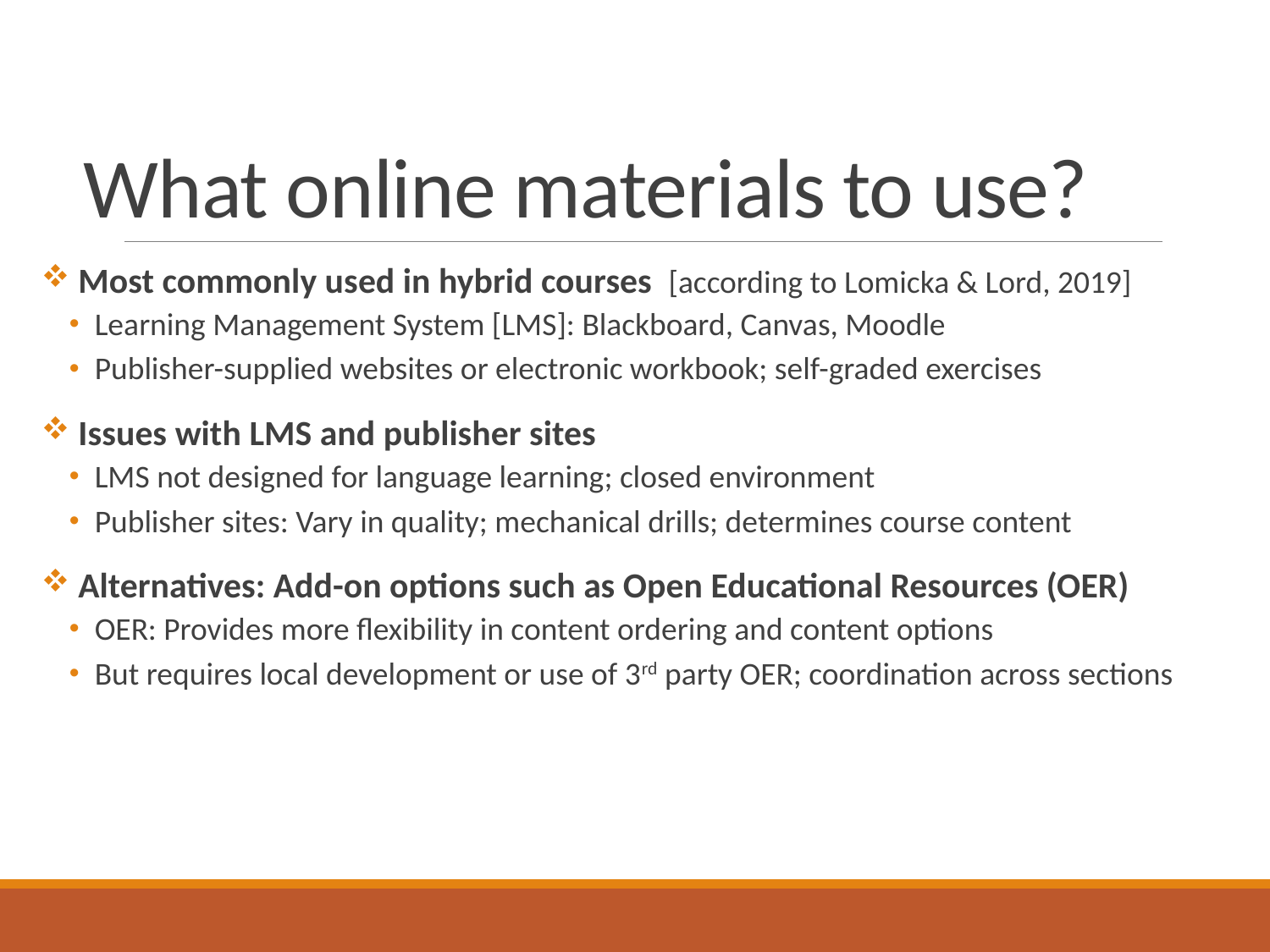

# What online materials to use?
 Most commonly used in hybrid courses  [according to Lomicka & Lord, 2019]
Learning Management System [LMS]: Blackboard, Canvas, Moodle
Publisher-supplied websites or electronic workbook; self-graded exercises
 Issues with LMS and publisher sites
LMS not designed for language learning; closed environment
Publisher sites: Vary in quality; mechanical drills; determines course content
 Alternatives: Add-on options such as Open Educational Resources (OER)
OER: Provides more flexibility in content ordering and content options
But requires local development or use of 3rd party OER; coordination across sections